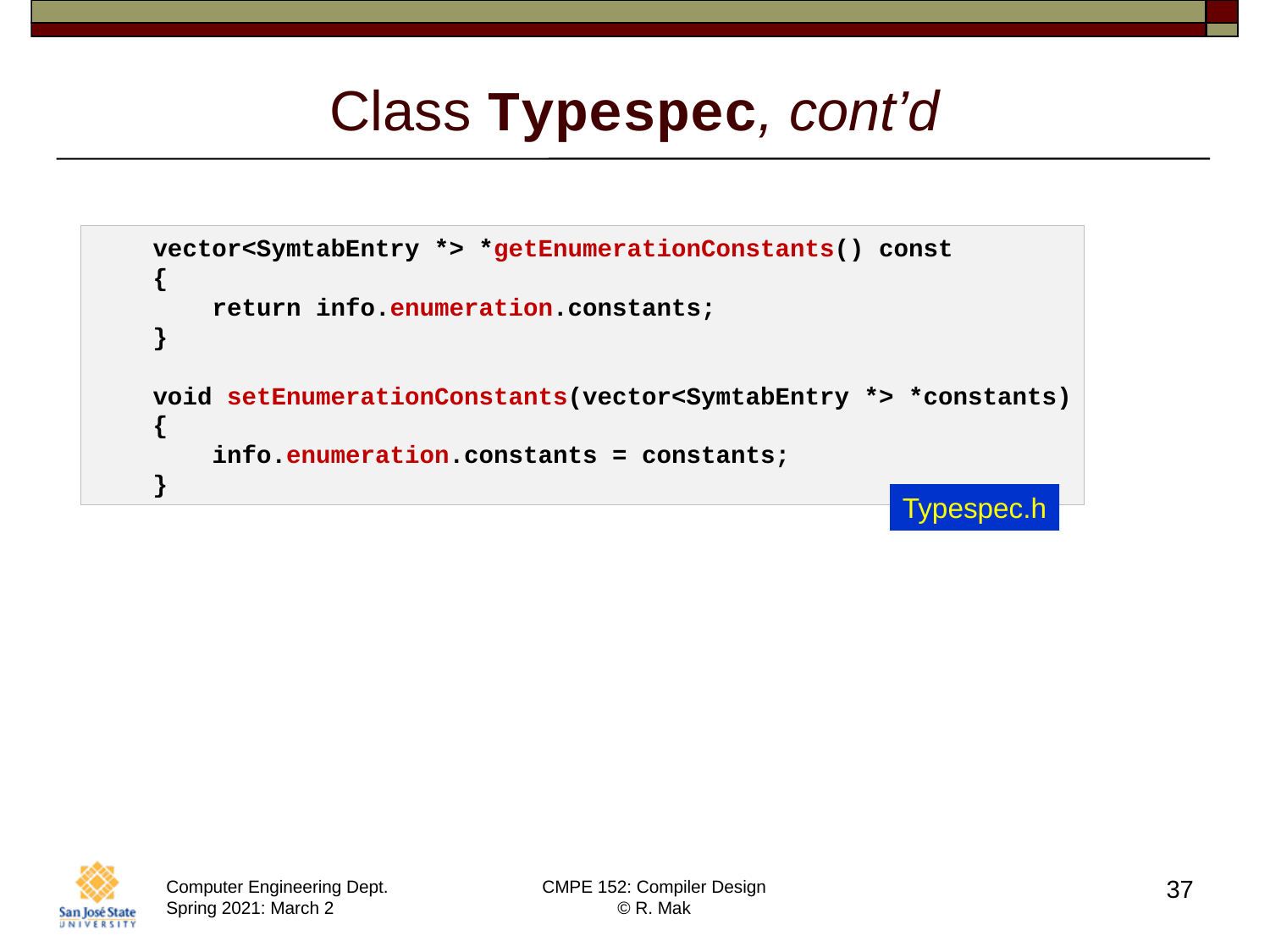

# Class Typespec, cont’d
    vector<SymtabEntry *> *getEnumerationConstants() const
    {
        return info.enumeration.constants;
    }
    void setEnumerationConstants(vector<SymtabEntry *> *constants)
    {
        info.enumeration.constants = constants;
    }
Typespec.h
37